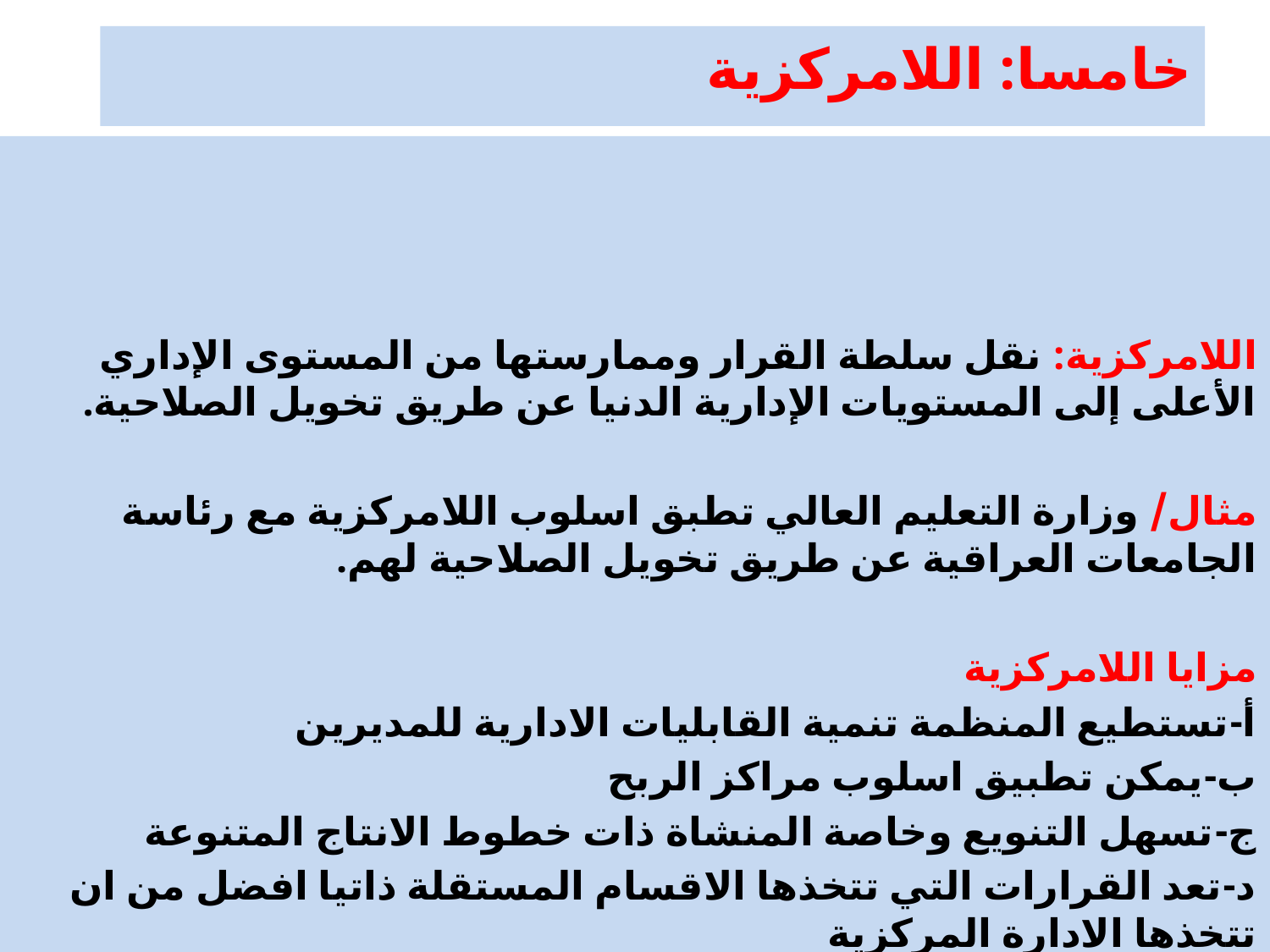

# خامسا: اللامركزية

اللامركزية: نقل سلطة القرار وممارستها من المستوى الإداري الأعلى إلى المستويات الإدارية الدنيا عن طريق تخويل الصلاحية.

مثال/ وزارة التعليم العالي تطبق اسلوب اللامركزية مع رئاسة الجامعات العراقية عن طريق تخويل الصلاحية لهم.

مزايا اللامركزية
أ-تستطيع المنظمة تنمية القابليات الادارية للمديرين
ب-يمكن تطبيق اسلوب مراكز الربح
ج-تسهل التنويع وخاصة المنشاة ذات خطوط الانتاج المتنوعة
د-تعد القرارات التي تتخذها الاقسام المستقلة ذاتيا افضل من ان تتخذها الادارة المركزية